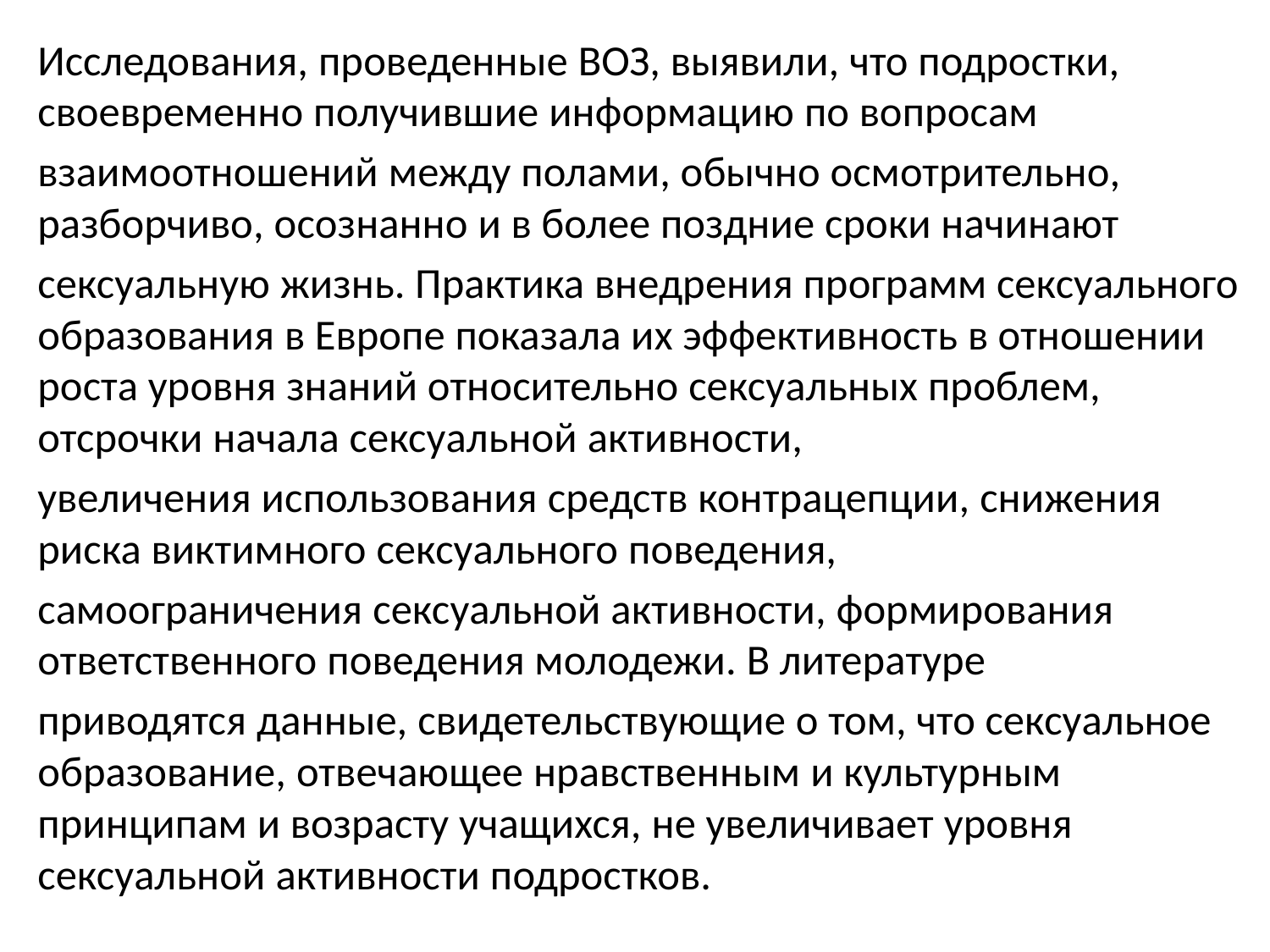

Исследования, проведенные ВОЗ, выявили, что подростки, своевременно получившие информацию по вопросам
взаимоотношений между полами, обычно осмотрительно, разборчиво, осознанно и в более поздние сроки начинают
сексуальную жизнь. Практика внедрения программ сексуального образования в Европе показала их эффективность в отношении роста уровня знаний относительно сексуальных проблем, отсрочки начала сексуальной активности,
увеличения использования средств контрацепции, снижения риска виктимного сексуального поведения,
самоограничения сексуальной активности, формирования ответственного поведения молодежи. В литературе
приводятся данные, свидетельствующие о том, что сексуальное образование, отвечающее нравственным и культурным принципам и возрасту учащихся, не увеличивает уровня сексуальной активности подростков.